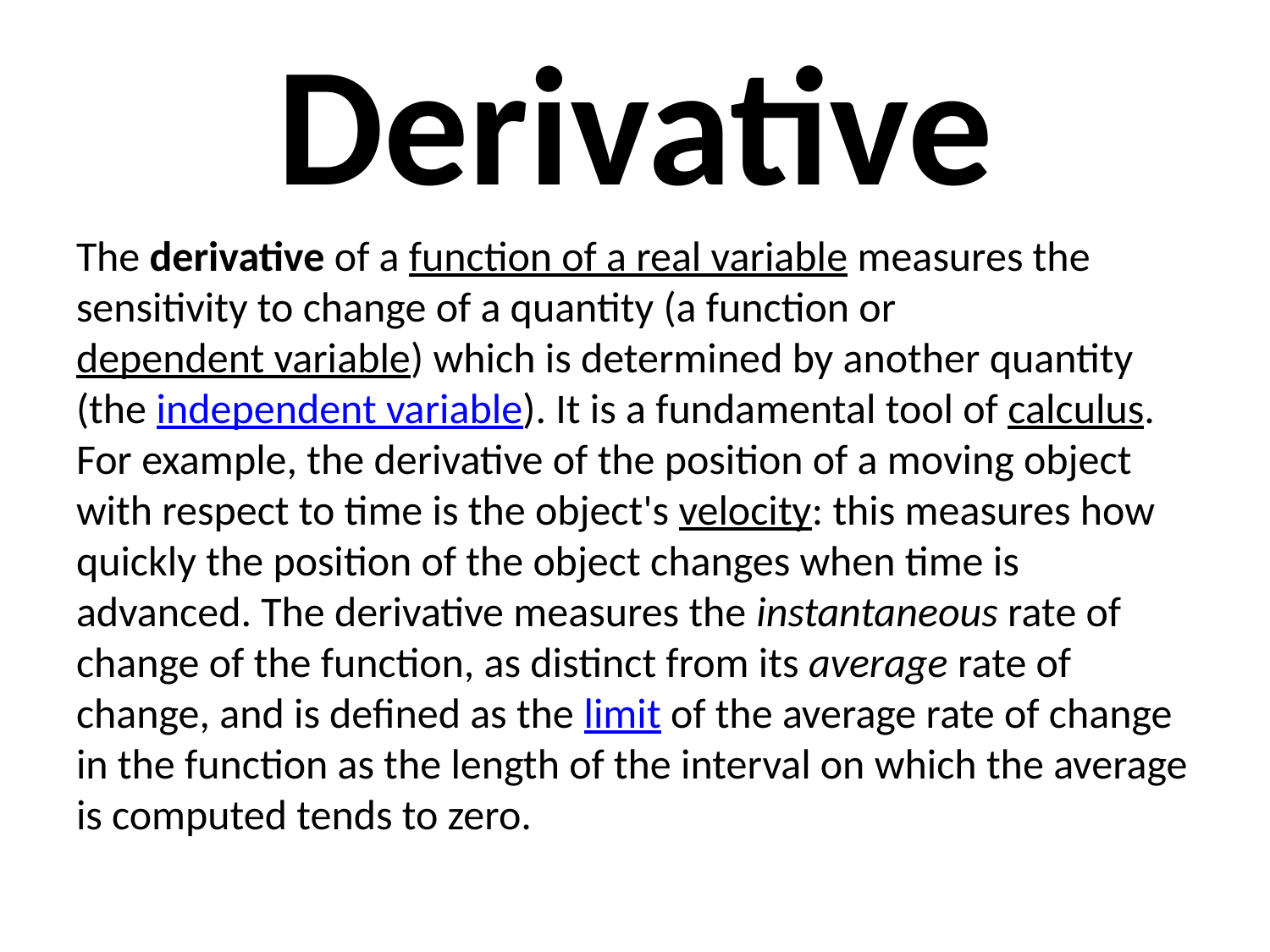

# Derivative
The derivative of a function of a real variable measures the sensitivity to change of a quantity (a function or dependent variable) which is determined by another quantity (the independent variable). It is a fundamental tool of calculus. For example, the derivative of the position of a moving object with respect to time is the object's velocity: this measures how quickly the position of the object changes when time is advanced. The derivative measures the instantaneous rate of change of the function, as distinct from its average rate of change, and is defined as the limit of the average rate of change in the function as the length of the interval on which the average is computed tends to zero.